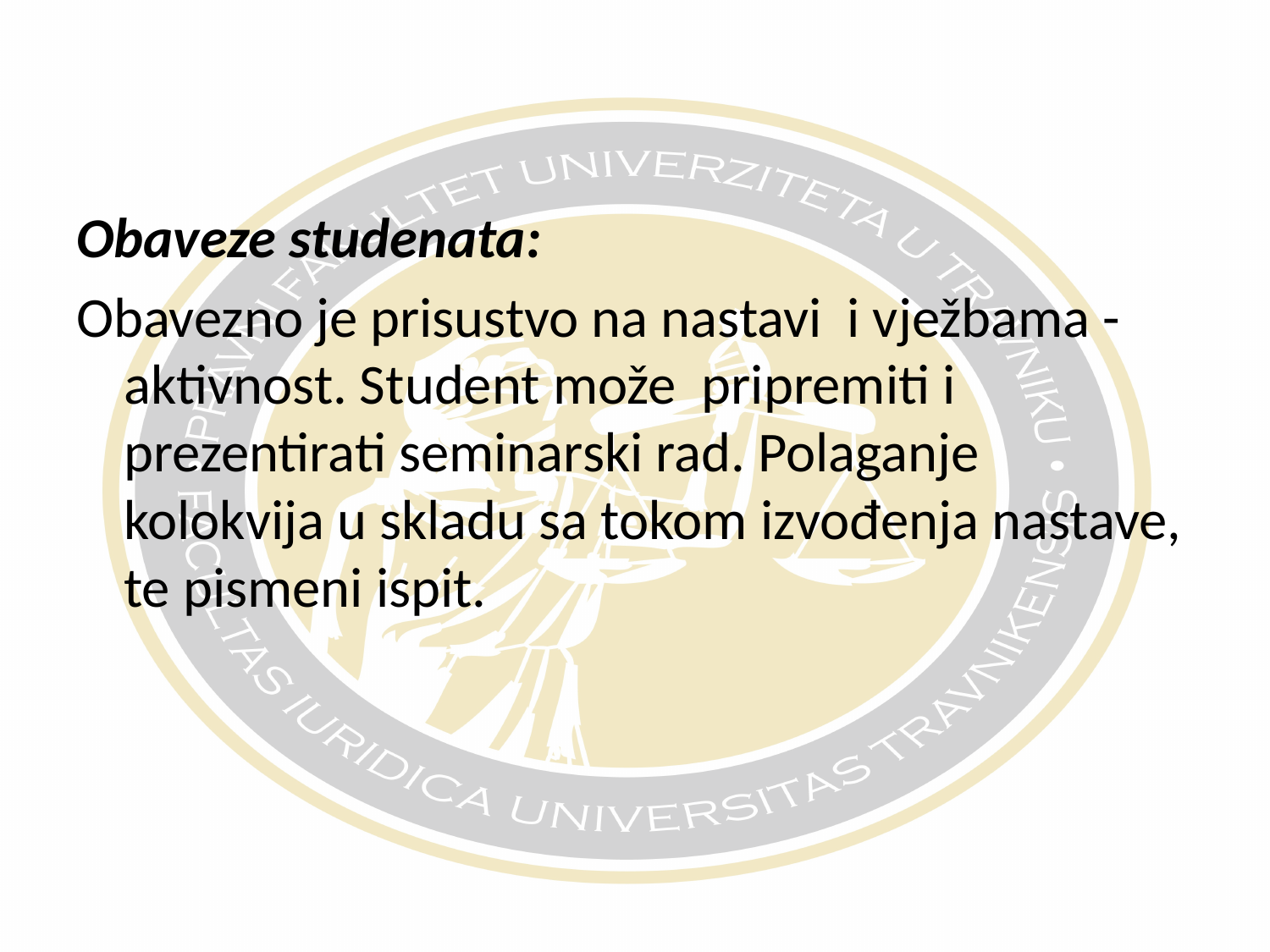

Obaveze studenata:
Obavezno je prisustvo na nastavi  i vježbama - aktivnost. Student može  pripremiti i prezentirati seminarski rad. Polaganje  kolokvija u skladu sa tokom izvođenja nastave, te pismeni ispit.